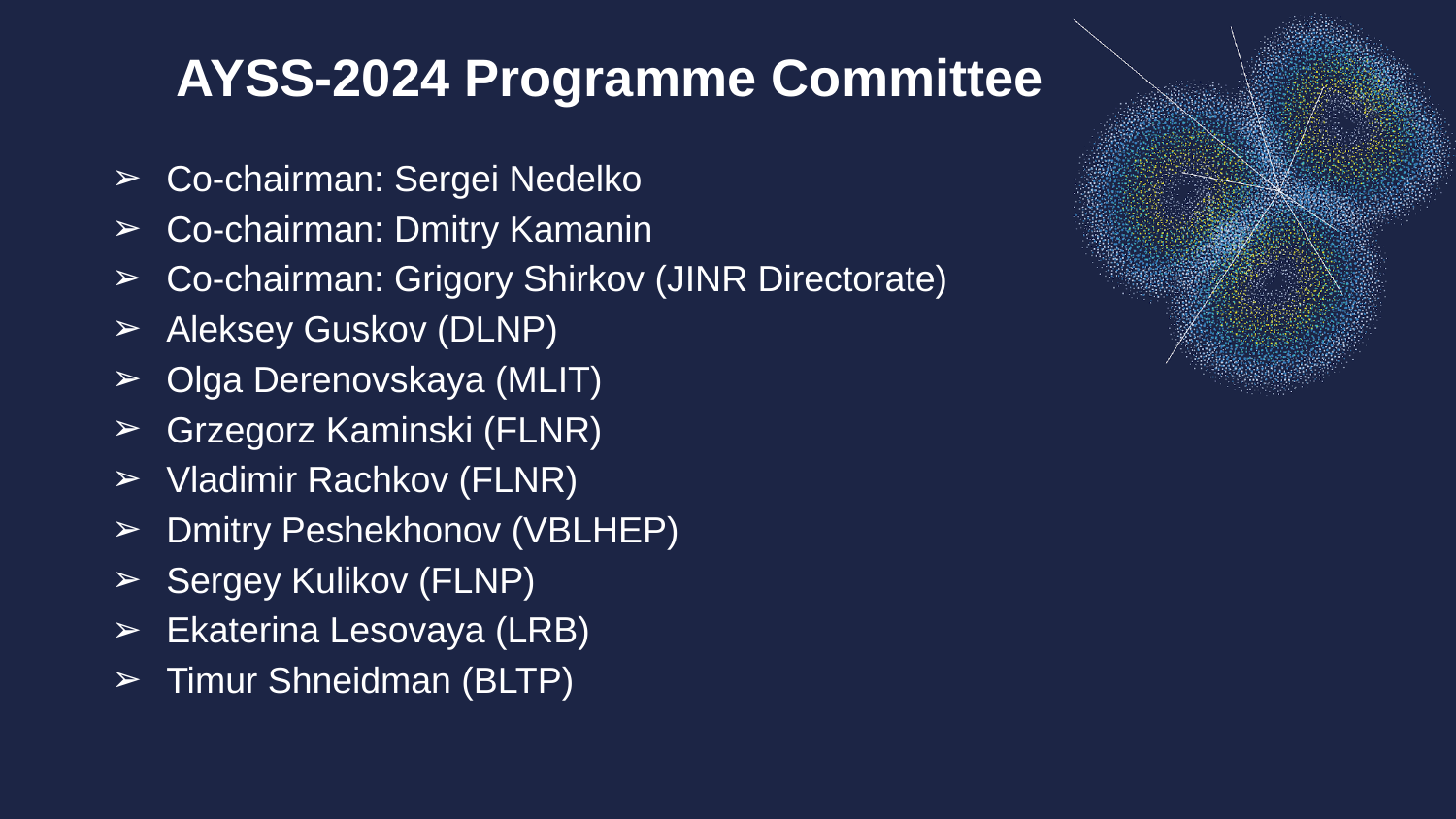

AYSS-2024 Programme Committee
Co-chairman: Sergei Nedelko
Co-chairman: Dmitry Kamanin
Co-chairman: Grigory Shirkov (JINR Directorate)
Aleksey Guskov (DLNP)
Olga Derenovskaya (MLIT)
Grzegorz Kaminski (FLNR)
Vladimir Rachkov (FLNR)
Dmitry Peshekhonov (VBLHEP)
Sergey Kulikov (FLNP)
Ekaterina Lesovaya (LRB)
Timur Shneidman (BLTP)